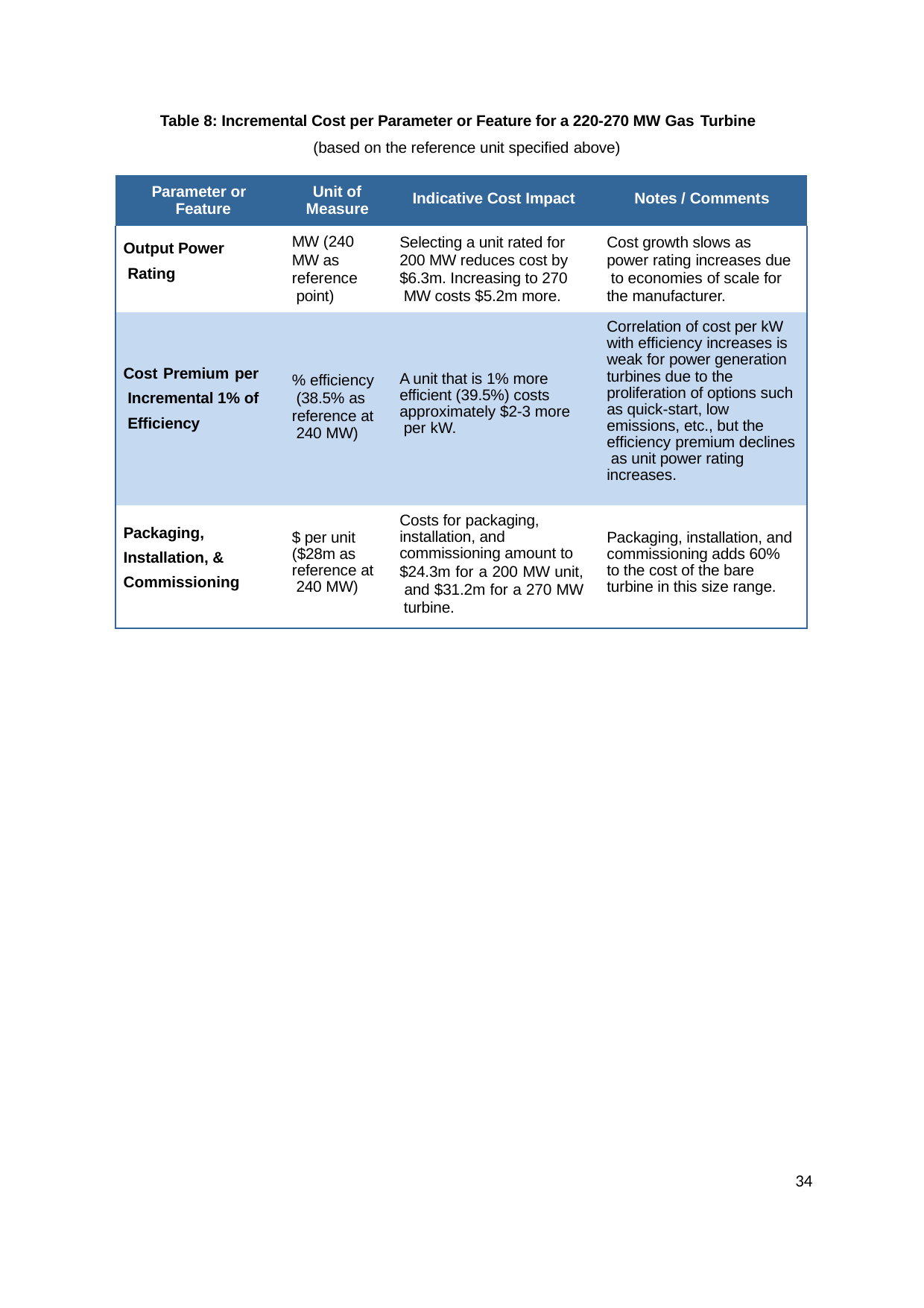

Table 8: Incremental Cost per Parameter or Feature for a 220-270 MW Gas Turbine
(based on the reference unit specified above)
| Parameter or Feature | Unit of Measure | Indicative Cost Impact | Notes / Comments |
| --- | --- | --- | --- |
| Output Power Rating | MW (240 MW as reference point) | Selecting a unit rated for 200 MW reduces cost by $6.3m. Increasing to 270 MW costs $5.2m more. | Cost growth slows as power rating increases due to economies of scale for the manufacturer. |
| Cost Premium per Incremental 1% of Efficiency | % efficiency (38.5% as reference at 240 MW) | A unit that is 1% more efficient (39.5%) costs approximately $2-3 more per kW. | Correlation of cost per kW with efficiency increases is weak for power generation turbines due to the proliferation of options such as quick-start, low emissions, etc., but the efficiency premium declines as unit power rating increases. |
| Packaging, Installation, & Commissioning | $ per unit ($28m as reference at 240 MW) | Costs for packaging, installation, and commissioning amount to $24.3m for a 200 MW unit, and $31.2m for a 270 MW turbine. | Packaging, installation, and commissioning adds 60% to the cost of the bare turbine in this size range. |
34